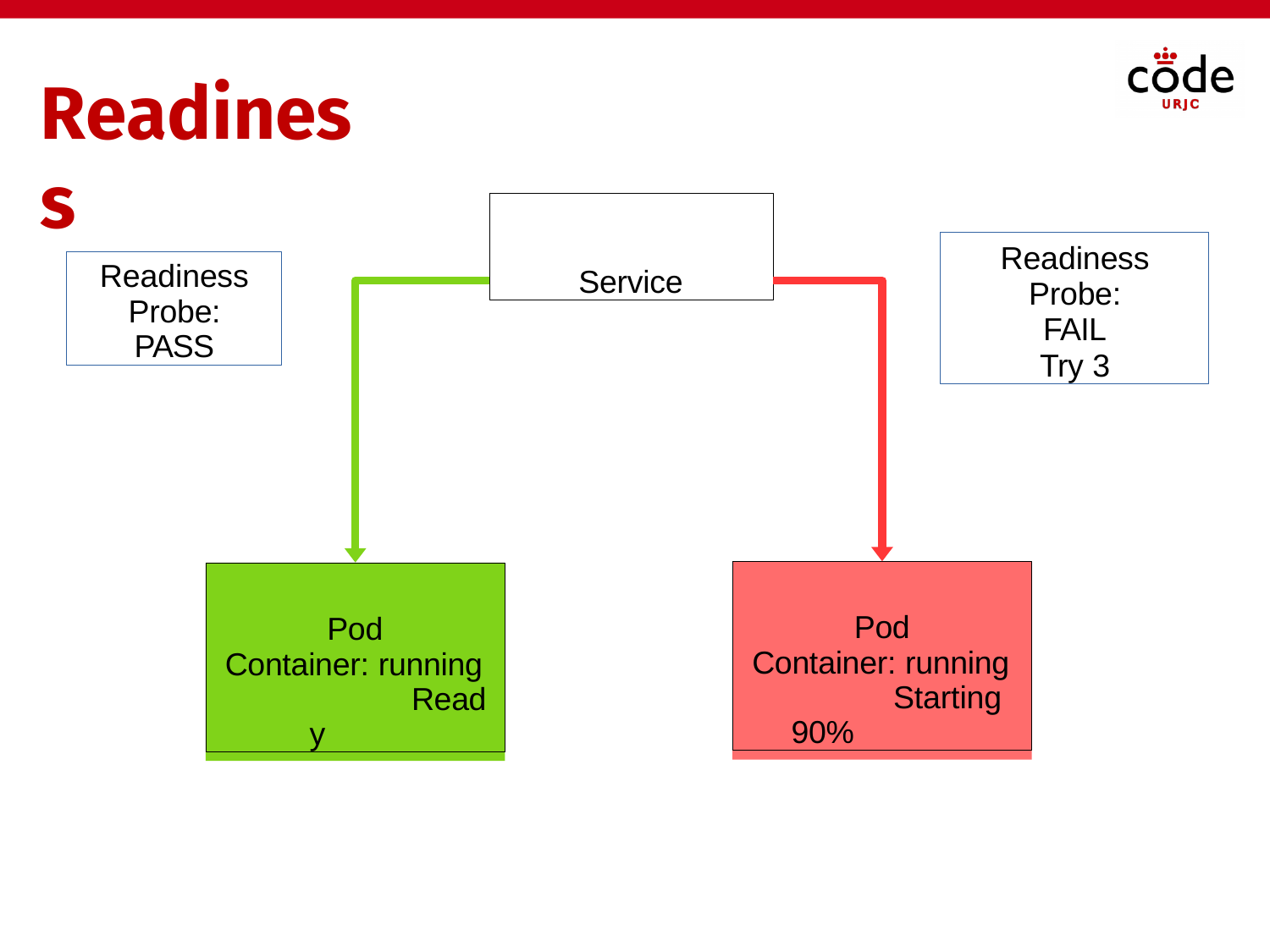

# Readiness

Service
Readiness  Probe:  FAIL
Try 3
Readiness  Probe:  PASS

Pod  Container: running
Starting 90%

Pod  Container: running
Ready